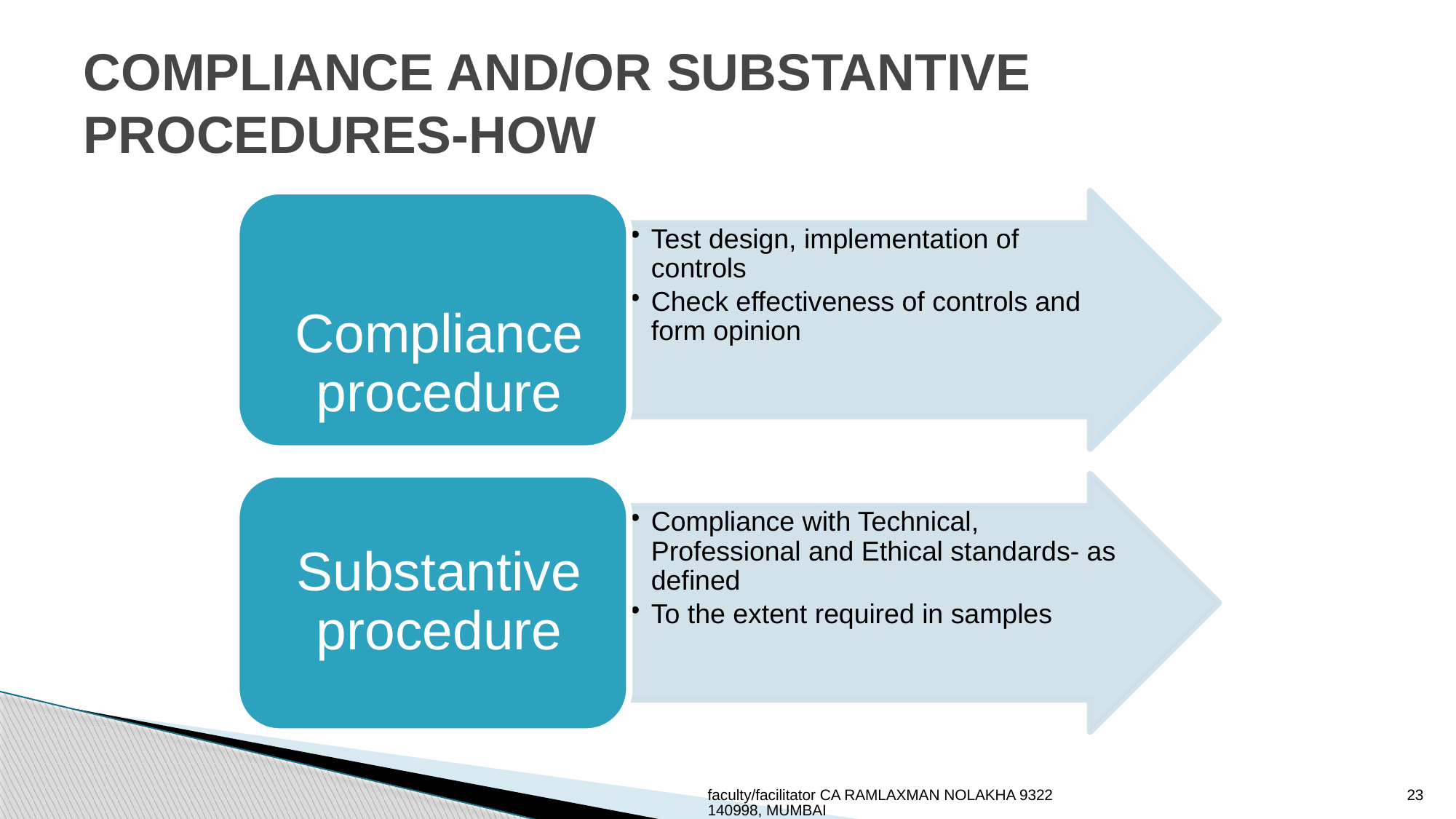

# COMPLIANCE AND/OR SUBSTANTIVE PROCEDURES-HOW
Test design, implementation of controls
Check effectiveness of controls and form opinion

Compliance procedure
Compliance with Technical, Professional and Ethical standards- as defined
To the extent required in samples
Substantive procedure
faculty/facilitator CA RAMLAXMAN NOLAKHA 9322140998, MUMBAI
23